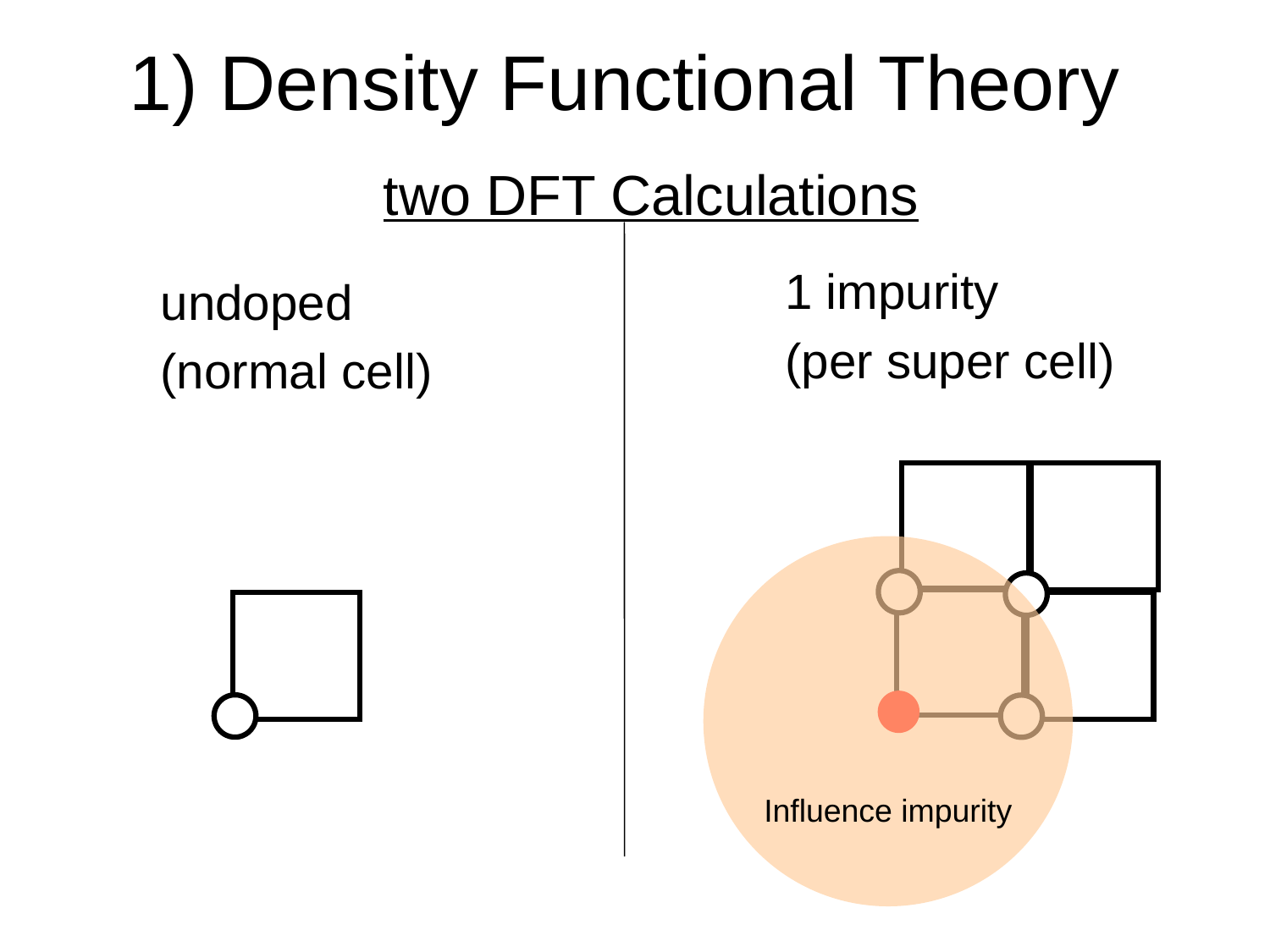

# 1) Density Functional Theory
two DFT Calculations

1 impurity
(per super cell)
undoped
(normal cell)

Influence impurity